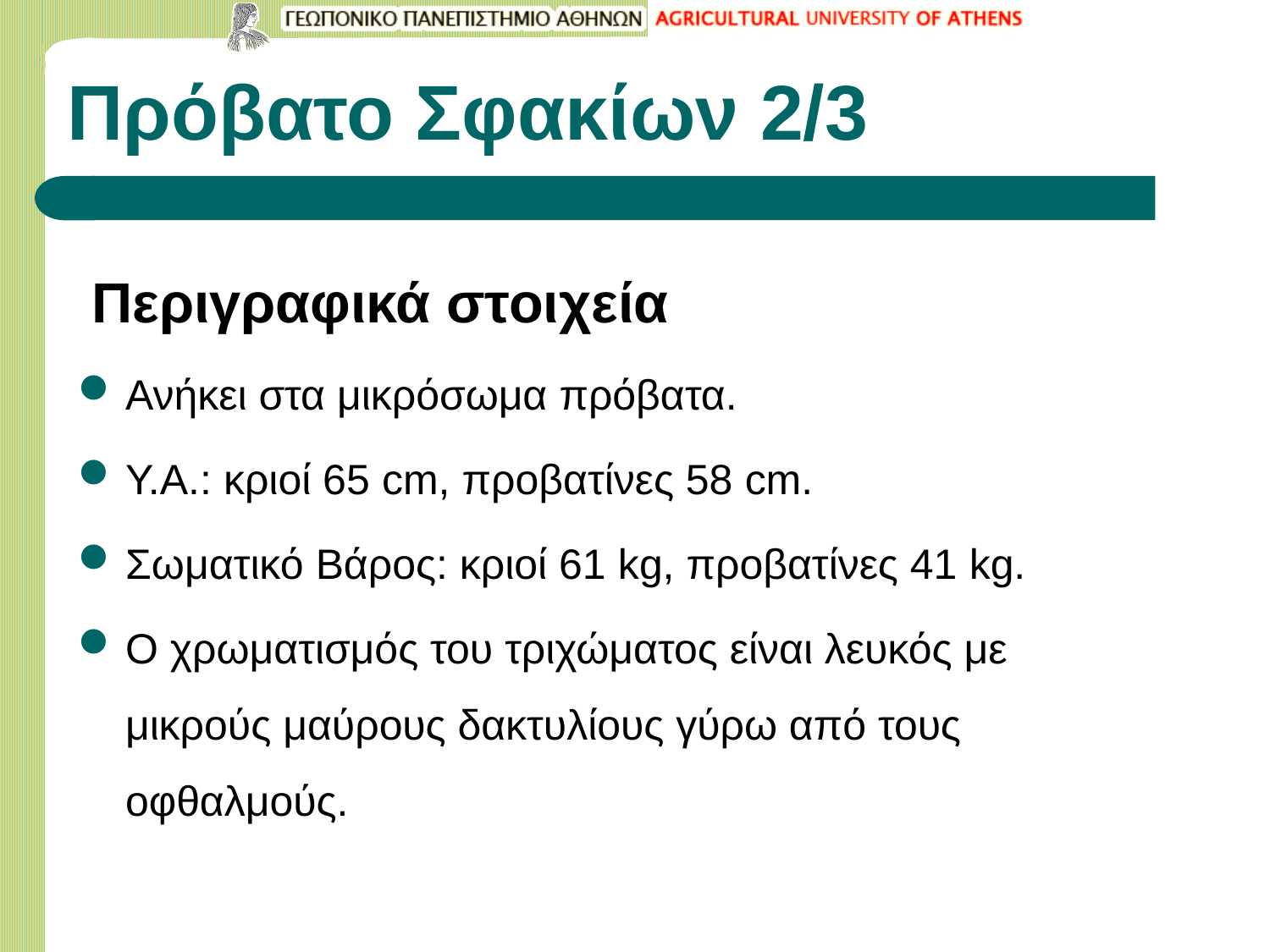

# Πρόβατο Σφακίων 2/3
 Περιγραφικά στοιχεία
Ανήκει στα μικρόσωμα πρόβατα.
Υ.Α.: κριοί 65 cm, προβατίνες 58 cm.
Σωματικό Βάρος: κριοί 61 kg, προβατίνες 41 kg.
Ο χρωματισμός του τριχώματος είναι λευκός με μικρούς μαύρους δακτυλίους γύρω από τους οφθαλμούς.